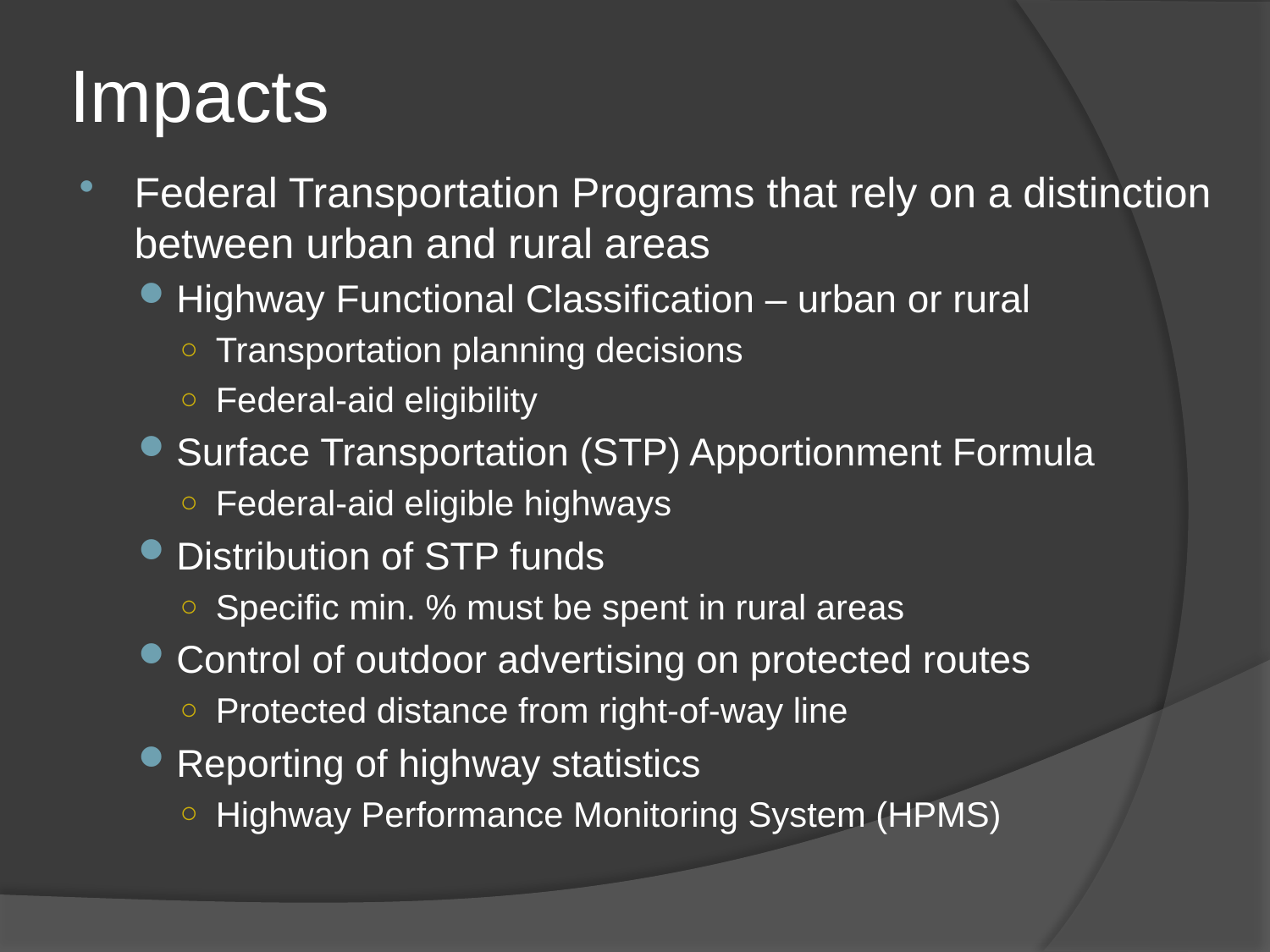

# Impacts
Federal Transportation Programs that rely on a distinction between urban and rural areas
Highway Functional Classification – urban or rural
Transportation planning decisions
Federal-aid eligibility
Surface Transportation (STP) Apportionment Formula
Federal-aid eligible highways
Distribution of STP funds
Specific min. % must be spent in rural areas
Control of outdoor advertising on protected routes
Protected distance from right-of-way line
Reporting of highway statistics
Highway Performance Monitoring System (HPMS)